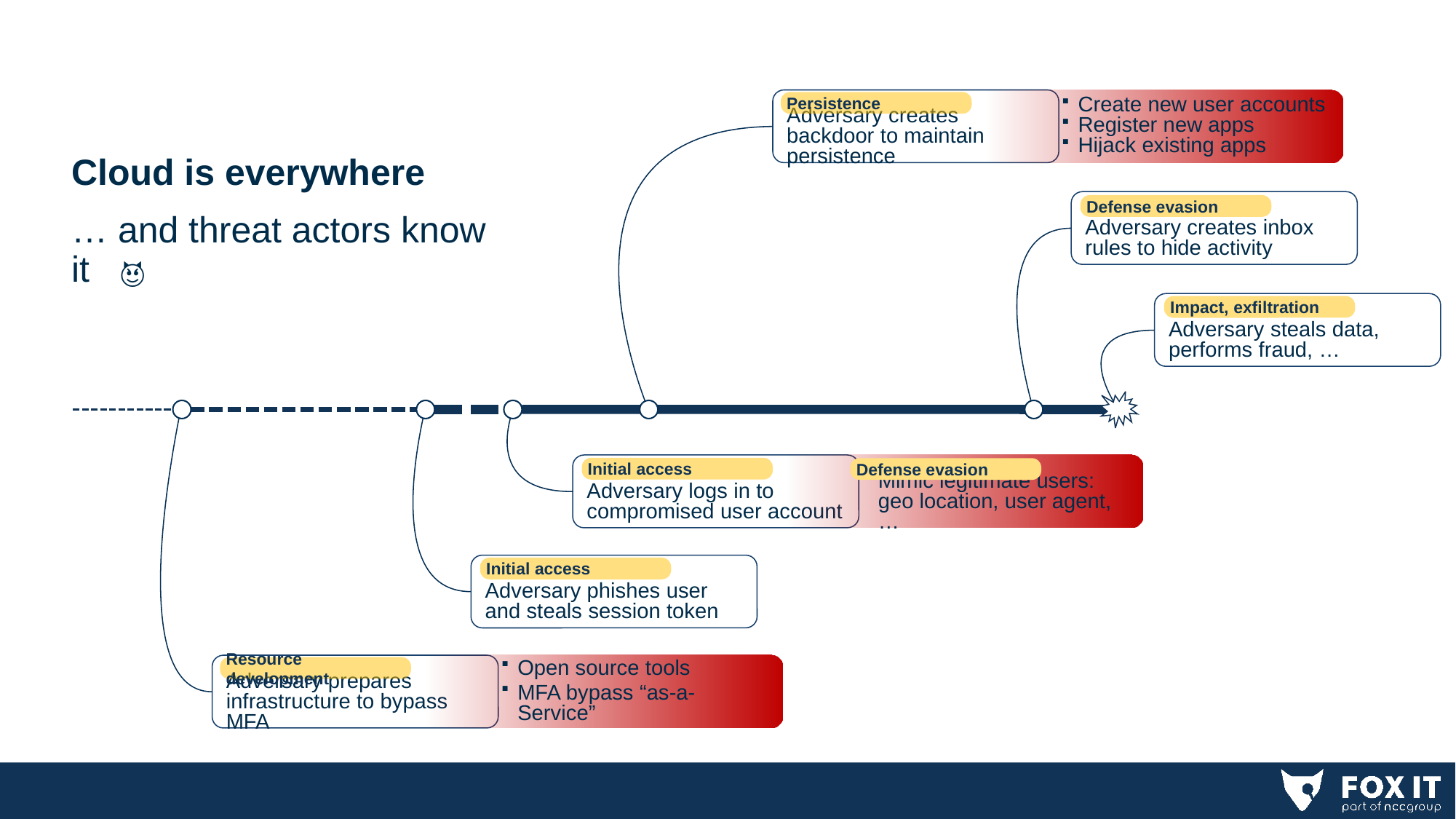

Adversary creates backdoor to maintain persistence
Create new user accounts
Register new apps
Hijack existing apps
Persistence

Cloud is everywhere
… and threat actors know it   😈
Adversary creates inbox rules to hide activity
Defense evasion

Adversary steals data, performs fraud, …
Impact, exfiltration

Adversary logs in to compromised user account
Mimic legitimate users:
geo location, user agent, …
Initial access
Defense evasion
Adversary phishes user and steals session token
Initial access
Adversary prepares infrastructure to bypass MFA
Open source tools
MFA bypass “as-a-Service”
Resource development